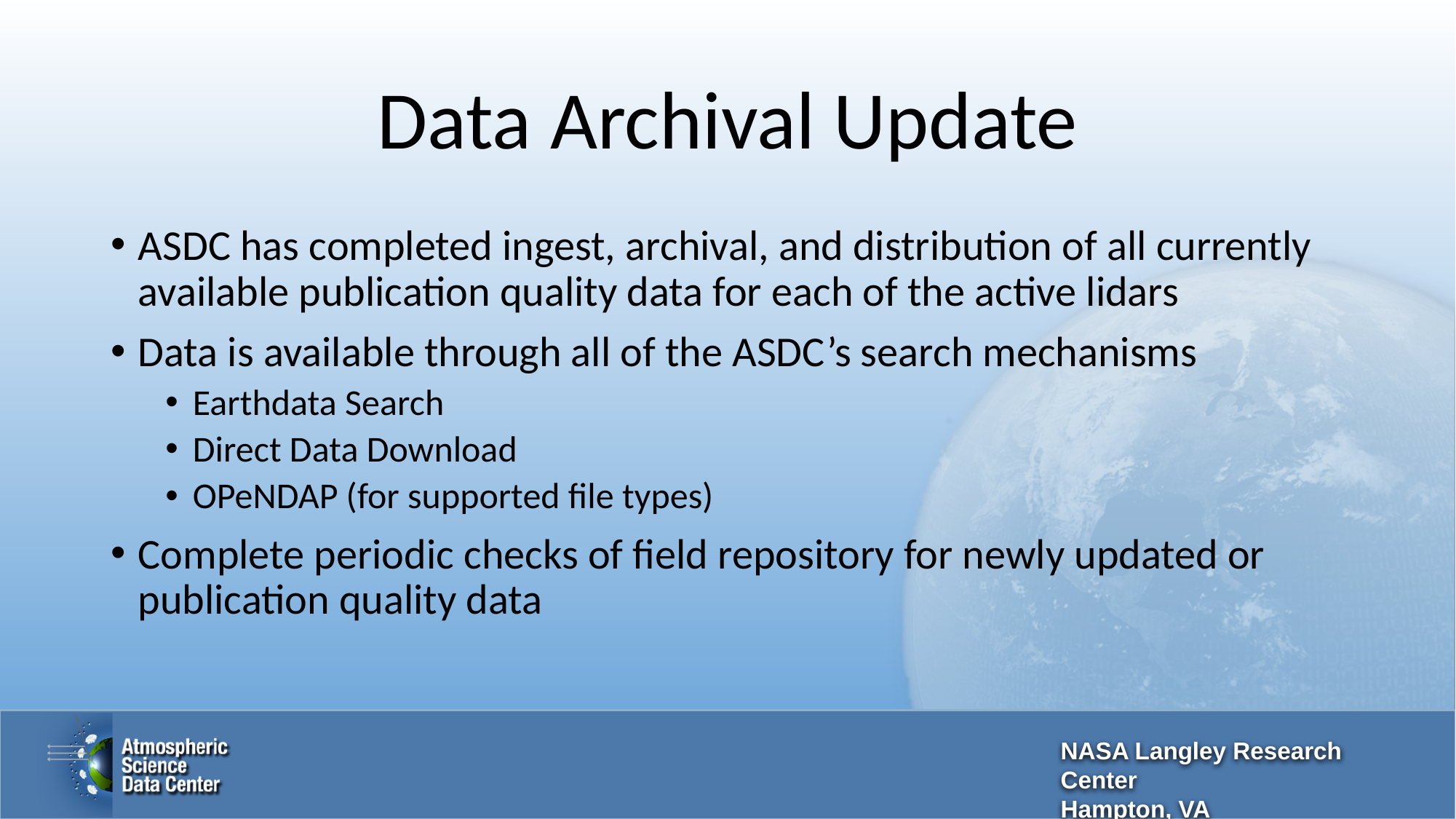

# Data Archival Update
ASDC has completed ingest, archival, and distribution of all currently available publication quality data for each of the active lidars
Data is available through all of the ASDC’s search mechanisms
Earthdata Search
Direct Data Download
OPeNDAP (for supported file types)
Complete periodic checks of field repository for newly updated or publication quality data